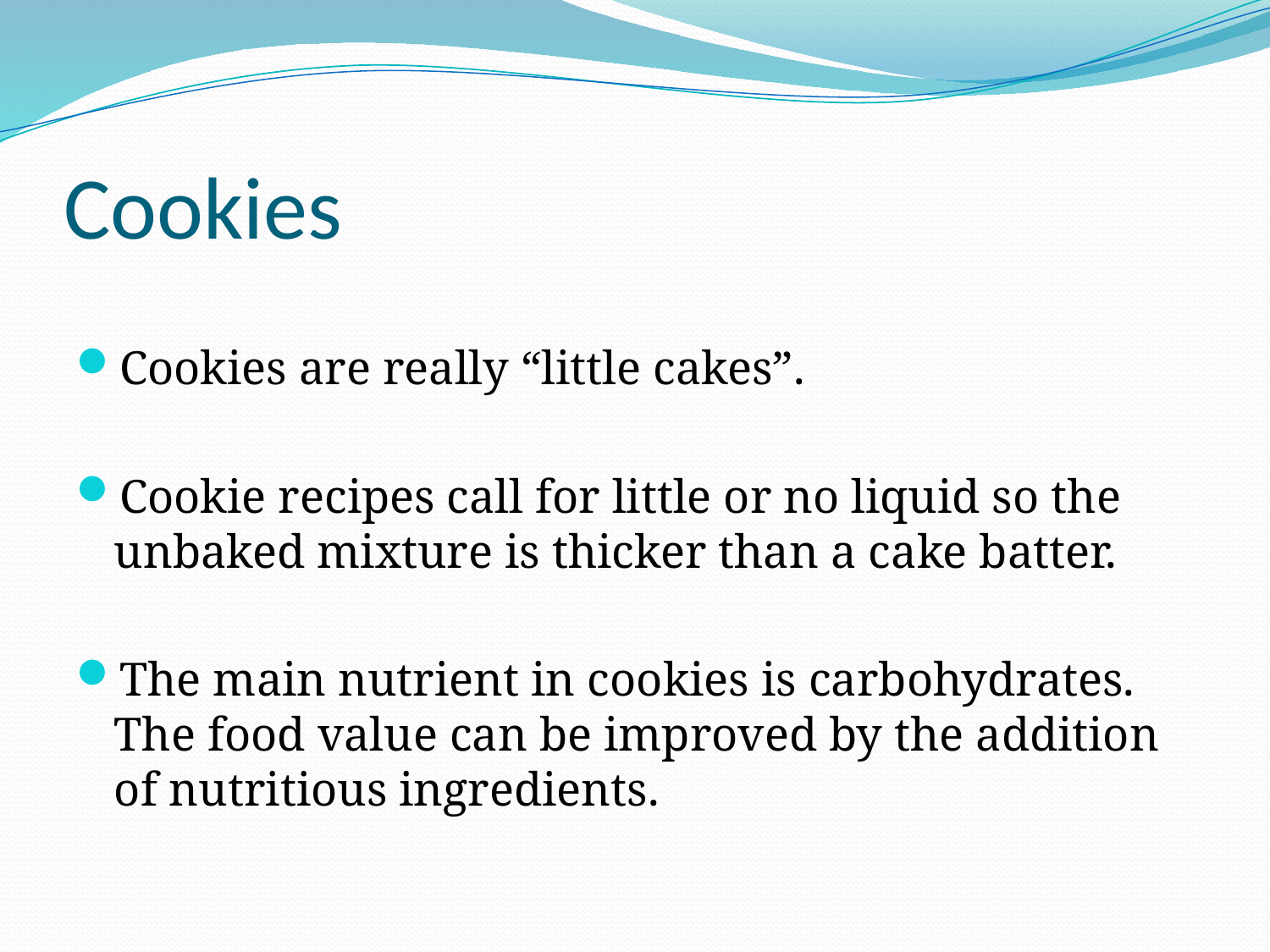

# Cookies

Cookies are really “little cakes”.

Cookie recipes call for little or no liquid so the unbaked mixture is thicker than a cake batter.

The main nutrient in cookies is carbohydrates. The food value can be improved by the addition of nutritious ingredients.